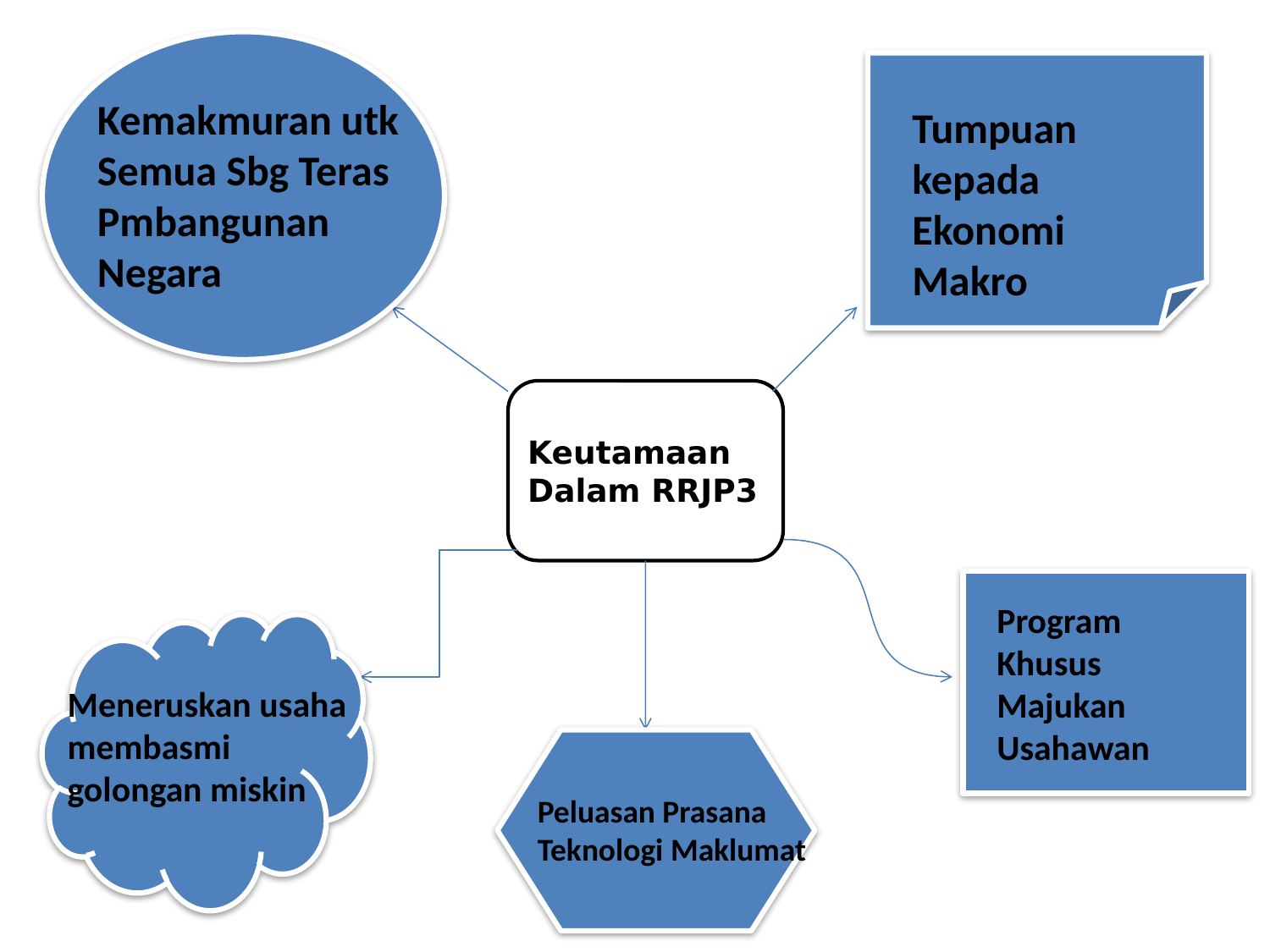

Kemakmuran utk Semua Sbg Teras Pmbangunan Negara
Tumpuan kepada Ekonomi Makro

Keutamaan Dalam RRJP3

Program Khusus Majukan Usahawan

Meneruskan usaha membasmi golongan miskin

Peluasan Prasana Teknologi Maklumat